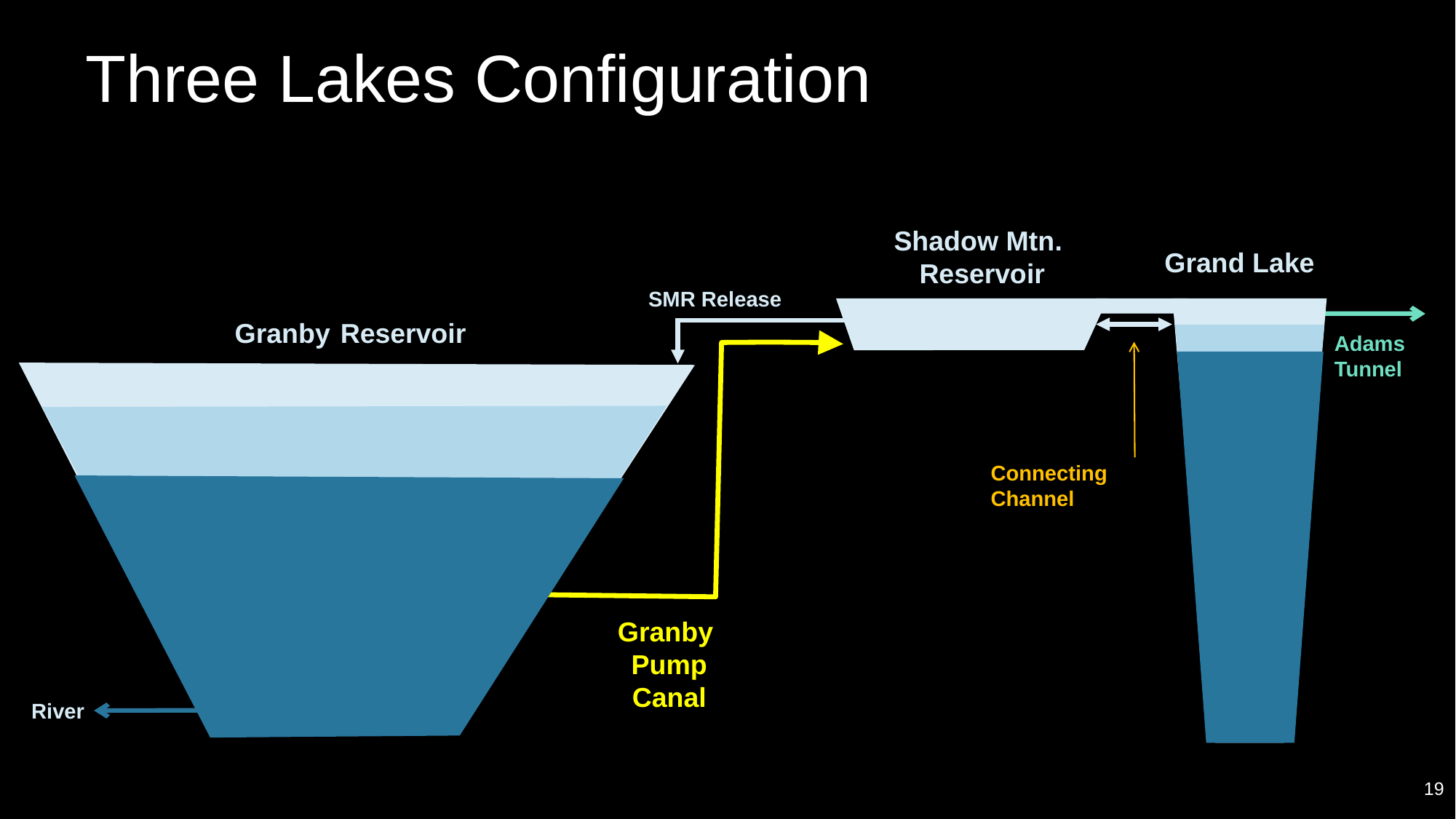

# Three Lakes Configuration
Shadow Mtn.
Reservoir
Grand Lake
SMR Release

Granby Reservoir

Adams Tunnel

Connecting Channel

Granby  Pump Canal
River
19